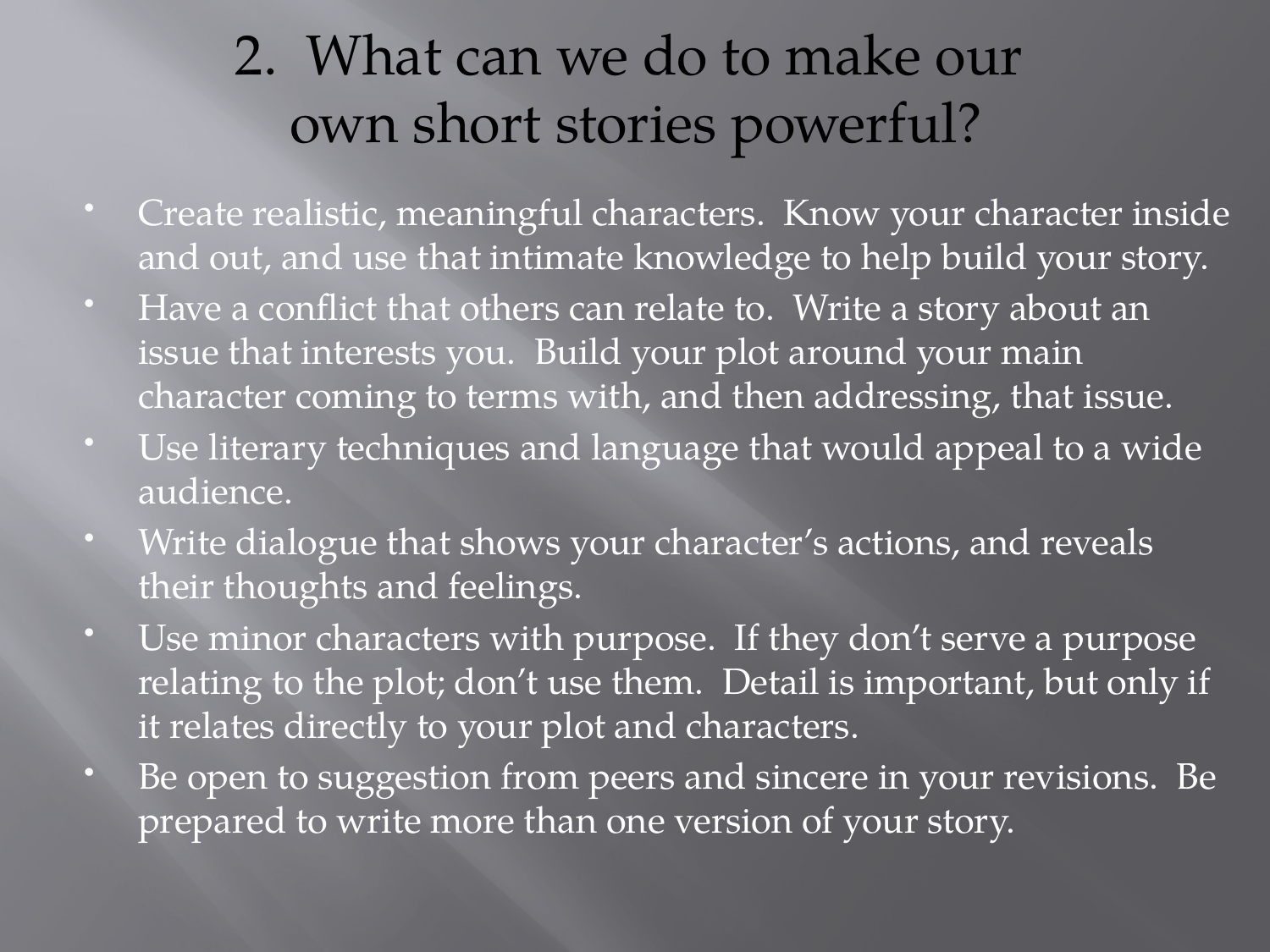

# 2.  What can we do to make our own short stories powerful?
Create realistic, meaningful characters.  Know your character inside and out, and use that intimate knowledge to help build your story.
Have a conflict that others can relate to.  Write a story about an issue that interests you.  Build your plot around your main character coming to terms with, and then addressing, that issue.
Use literary techniques and language that would appeal to a wide audience.
Write dialogue that shows your character’s actions, and reveals their thoughts and feelings.
Use minor characters with purpose.  If they don’t serve a purpose relating to the plot; don’t use them.  Detail is important, but only if it relates directly to your plot and characters.
Be open to suggestion from peers and sincere in your revisions.  Be prepared to write more than one version of your story.